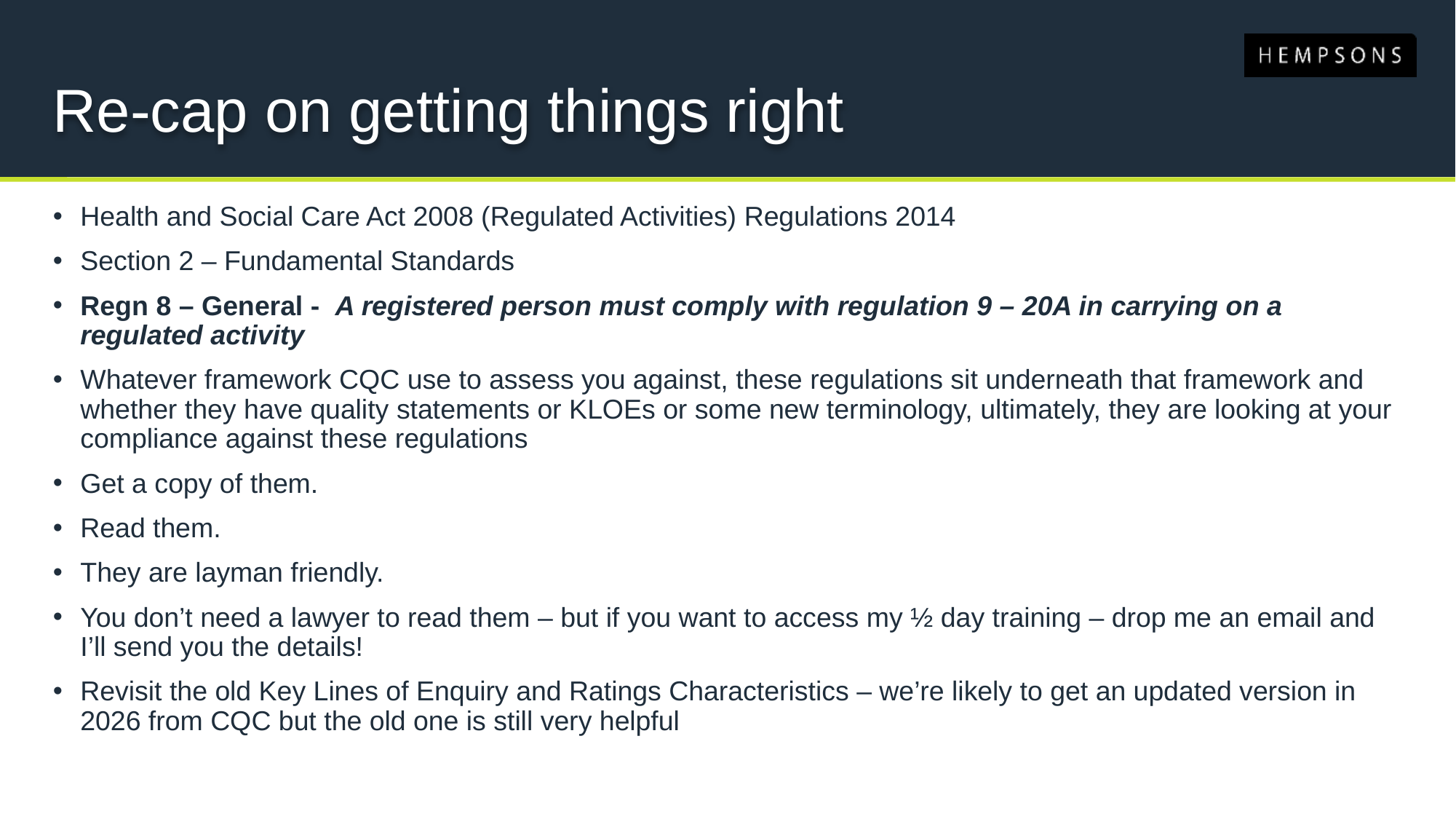

# Re-cap on getting things right
Health and Social Care Act 2008 (Regulated Activities) Regulations 2014
Section 2 – Fundamental Standards
Regn 8 – General -  A registered person must comply with regulation 9 – 20A in carrying on a regulated activity
Whatever framework CQC use to assess you against, these regulations sit underneath that framework and whether they have quality statements or KLOEs or some new terminology, ultimately, they are looking at your compliance against these regulations
Get a copy of them.
Read them.
They are layman friendly.
You don’t need a lawyer to read them – but if you want to access my ½ day training – drop me an email and I’ll send you the details!
Revisit the old Key Lines of Enquiry and Ratings Characteristics – we’re likely to get an updated version in 2026 from CQC but the old one is still very helpful